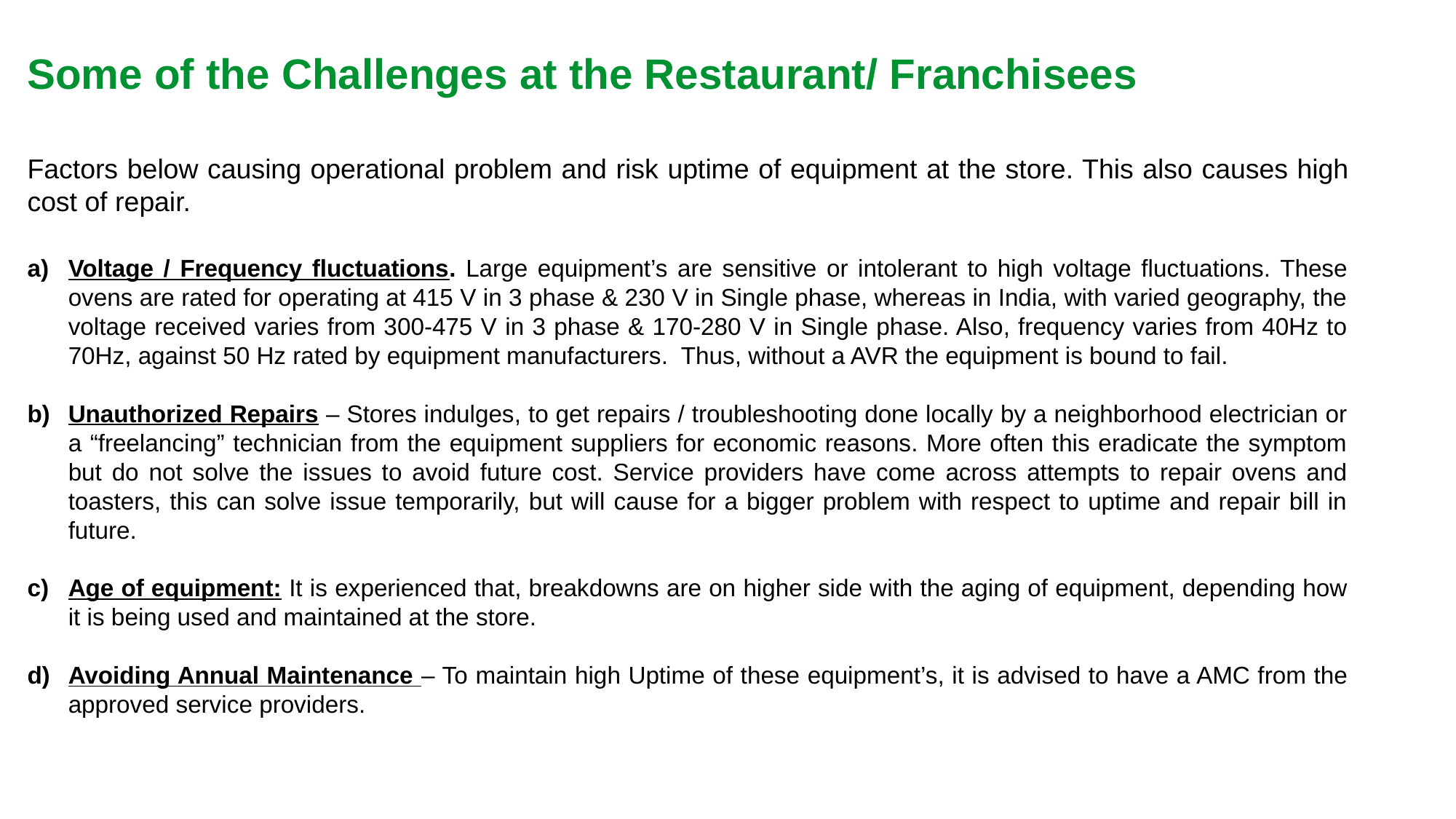

# Some of the Challenges at the Restaurant/ Franchisees
Factors below causing operational problem and risk uptime of equipment at the store. This also causes high cost of repair.

Voltage / Frequency fluctuations. Large equipment’s are sensitive or intolerant to high voltage fluctuations. These ovens are rated for operating at 415 V in 3 phase & 230 V in Single phase, whereas in India, with varied geography, the voltage received varies from 300-475 V in 3 phase & 170-280 V in Single phase. Also, frequency varies from 40Hz to 70Hz, against 50 Hz rated by equipment manufacturers.  Thus, without a AVR the equipment is bound to fail.

Unauthorized Repairs – Stores indulges, to get repairs / troubleshooting done locally by a neighborhood electrician or a “freelancing” technician from the equipment suppliers for economic reasons. More often this eradicate the symptom but do not solve the issues to avoid future cost. Service providers have come across attempts to repair ovens and toasters, this can solve issue temporarily, but will cause for a bigger problem with respect to uptime and repair bill in future.

Age of equipment: It is experienced that, breakdowns are on higher side with the aging of equipment, depending how it is being used and maintained at the store.

Avoiding Annual Maintenance – To maintain high Uptime of these equipment’s, it is advised to have a AMC from the approved service providers.